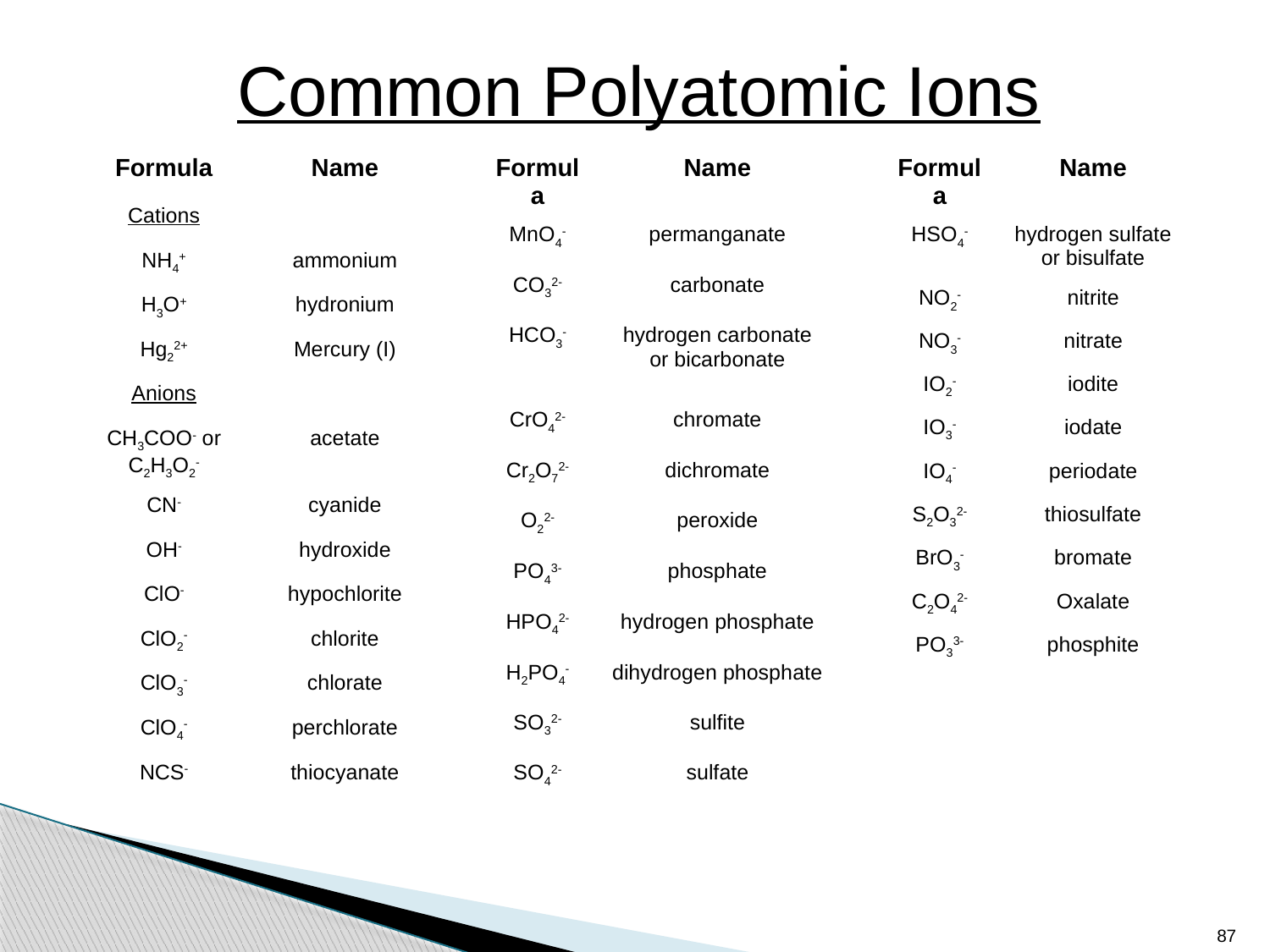

# Common Polyatomic Ions
| Formula | Name |
| --- | --- |
| Cations |  |
| NH4+ | ammonium |
| H3O+ | hydronium |
| Hg22+ | Mercury (I) |
| Anions |  |
| CH3COO- or C2H3O2- | acetate |
| CN- | cyanide |
| OH- | hydroxide |
| ClO- | hypochlorite |
| ClO2- | chlorite |
| ClO3- | chlorate |
| ClO4- | perchlorate |
| NCS- | thiocyanate |
| Formula | Name |
| --- | --- |
| MnO4- | permanganate |
| CO32- | carbonate |
| HCO3- | hydrogen carbonate or bicarbonate |
| CrO42- | chromate |
| Cr2O72- | dichromate |
| O22- | peroxide |
| PO43- | phosphate |
| HPO42- | hydrogen phosphate |
| H2PO4- | dihydrogen phosphate |
| SO32- | sulfite |
| SO42- | sulfate |
| Formula | Name |
| --- | --- |
| HSO4- | hydrogen sulfate or bisulfate |
| NO2- | nitrite |
| NO3- | nitrate |
| IO2- | iodite |
| IO3- | iodate |
| IO4- | periodate |
| S2O32- | thiosulfate |
| BrO3- | bromate |
| C2O42- | Oxalate |
| PO33- | phosphite |
87